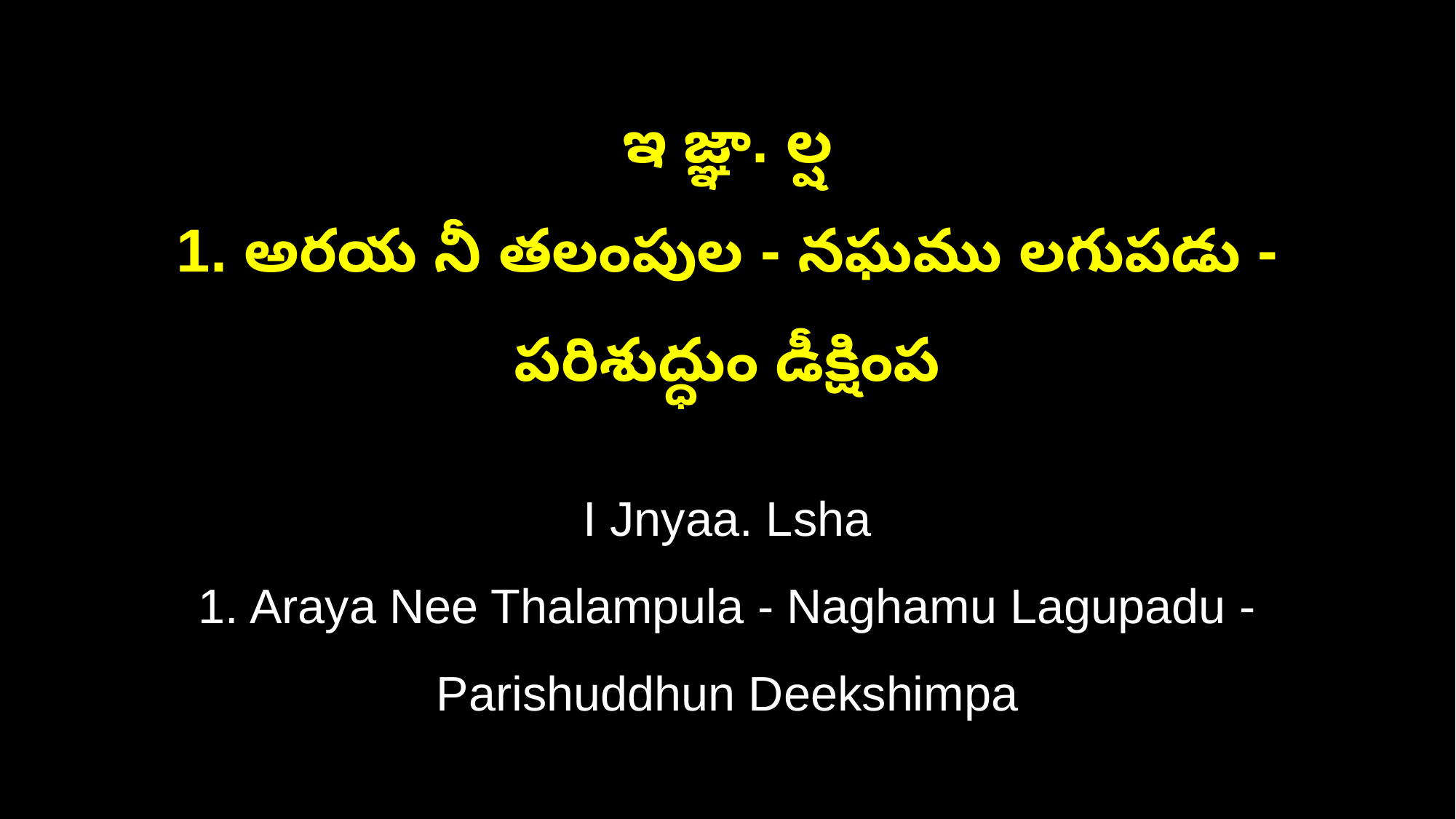

ఇ జ్ఞా. ల్ష
1. అరయ నీ తలంపుల - నఘము లగుపడు - పరిశుద్ధుం డీక్షింప
I Jnyaa. Lsha
1. Araya Nee Thalampula - Naghamu Lagupadu - Parishuddhun Deekshimpa